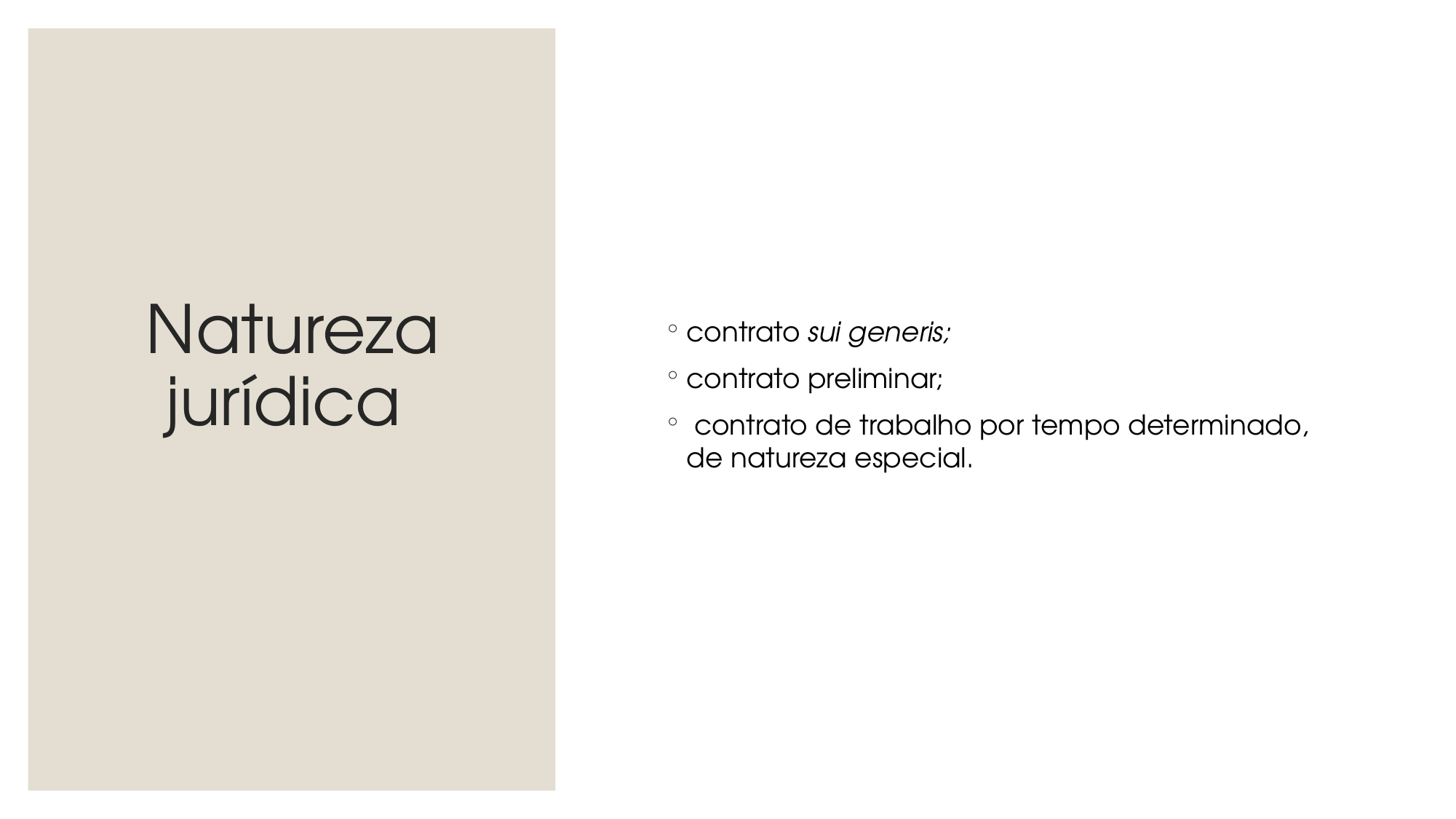

# Natureza jurídica
contrato sui generis;
contrato preliminar;
 contrato de trabalho por tempo determinado, de natureza especial.